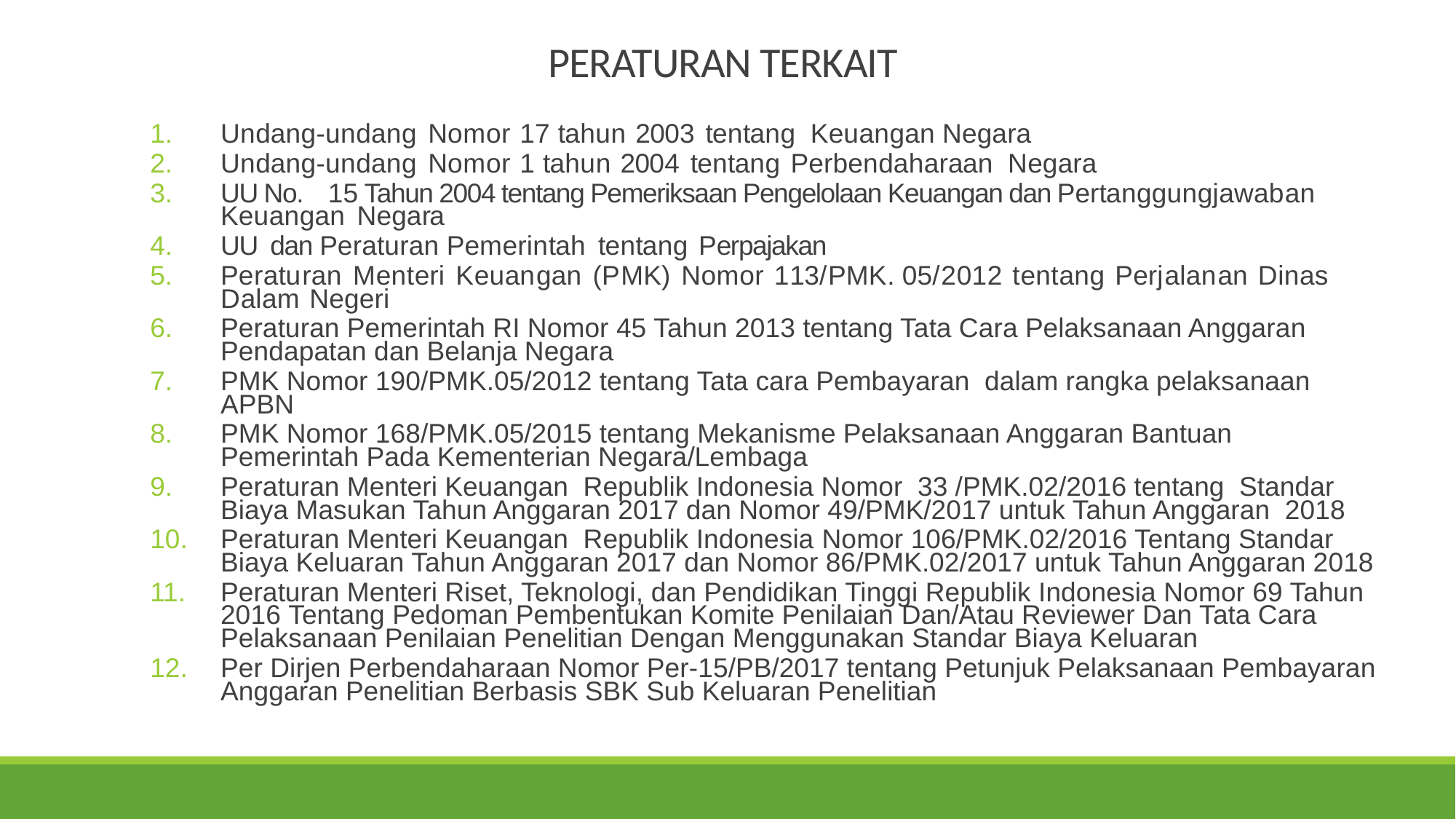

# PERATURAN TERKAIT
Undang-undang Nomor 17 tahun 2003 tentang  Keuangan Negara
Undang-undang Nomor 1 tahun 2004 tentang Perbendaharaan  Negara
UU No.    15 Tahun 2004 tentang Pemeriksaan Pengelolaan Keuangan dan Pertanggungjawaban  Keuangan Negara
UU  dan Peraturan Pemerintah tentang Perpajakan
Peraturan Menteri Keuangan (PMK) Nomor 113/PMK. 05/2012 tentang Perjalanan Dinas Dalam Negeri
Peraturan Pemerintah RI Nomor 45 Tahun 2013 tentang Tata Cara Pelaksanaan Anggaran Pendapatan dan Belanja Negara
PMK Nomor 190/PMK.05/2012 tentang Tata cara Pembayaran  dalam rangka pelaksanaan APBN
PMK Nomor 168/PMK.05/2015 tentang Mekanisme Pelaksanaan Anggaran Bantuan Pemerintah Pada Kementerian Negara/Lembaga
Peraturan Menteri Keuangan  Republik Indonesia Nomor  33 /PMK.02/2016 tentang  Standar  Biaya Masukan Tahun Anggaran 2017 dan Nomor 49/PMK/2017 untuk Tahun Anggaran  2018
Peraturan Menteri Keuangan  Republik Indonesia Nomor 106/PMK.02/2016 Tentang Standar Biaya Keluaran Tahun Anggaran 2017 dan Nomor 86/PMK.02/2017 untuk Tahun Anggaran 2018
Peraturan Menteri Riset, Teknologi, dan Pendidikan Tinggi Republik Indonesia Nomor 69 Tahun 2016 Tentang Pedoman Pembentukan Komite Penilaian Dan/Atau Reviewer Dan Tata Cara Pelaksanaan Penilaian Penelitian Dengan Menggunakan Standar Biaya Keluaran
Per Dirjen Perbendaharaan Nomor Per-15/PB/2017 tentang Petunjuk Pelaksanaan Pembayaran Anggaran Penelitian Berbasis SBK Sub Keluaran Penelitian